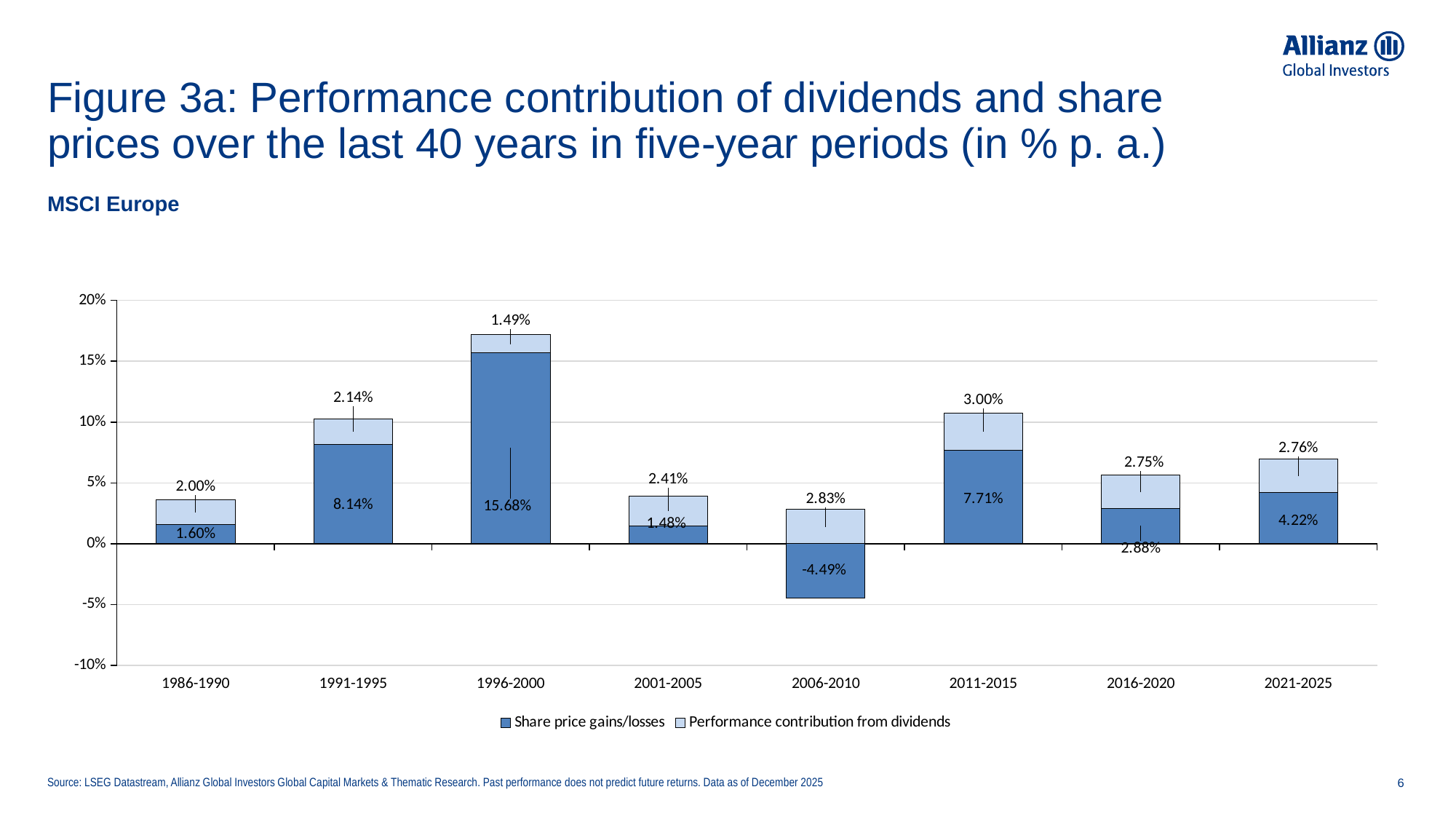

# Figure 3a: Performance contribution of dividends and share prices over the last 40 years in five-year periods (in % p. a.)
MSCI Europe

### Chart

| Category | Share price gains/losses | Performance contribution from dividends |
|---|---|---|
| 1986-1990 | 0.015967181497151373 | 0.01995195021662166 |
| 1991-1995 | 0.08141616824629927 | 0.021402331856550605 |
| 1996-2000 | 0.15684352364610277 | 0.014925627701412036 |
| 2001-2005 | 0.014804402677018436 | 0.024110028589100274 |
| 2006-2010 | -0.04490110654650181 | 0.0282772014647259 |
| 2011-2015 | 0.07708823998866654 | 0.030028497930556952 |
| 2016-2020 | 0.028799395342796297 | 0.02746688294050048 |
| 2021-2025 | 0.04217918322784975 | 0.027643561412724615 |
Source: LSEG Datastream, Allianz Global Investors Global Capital Markets & Thematic Research. Past performance does not predict future returns. Data as of December 2025